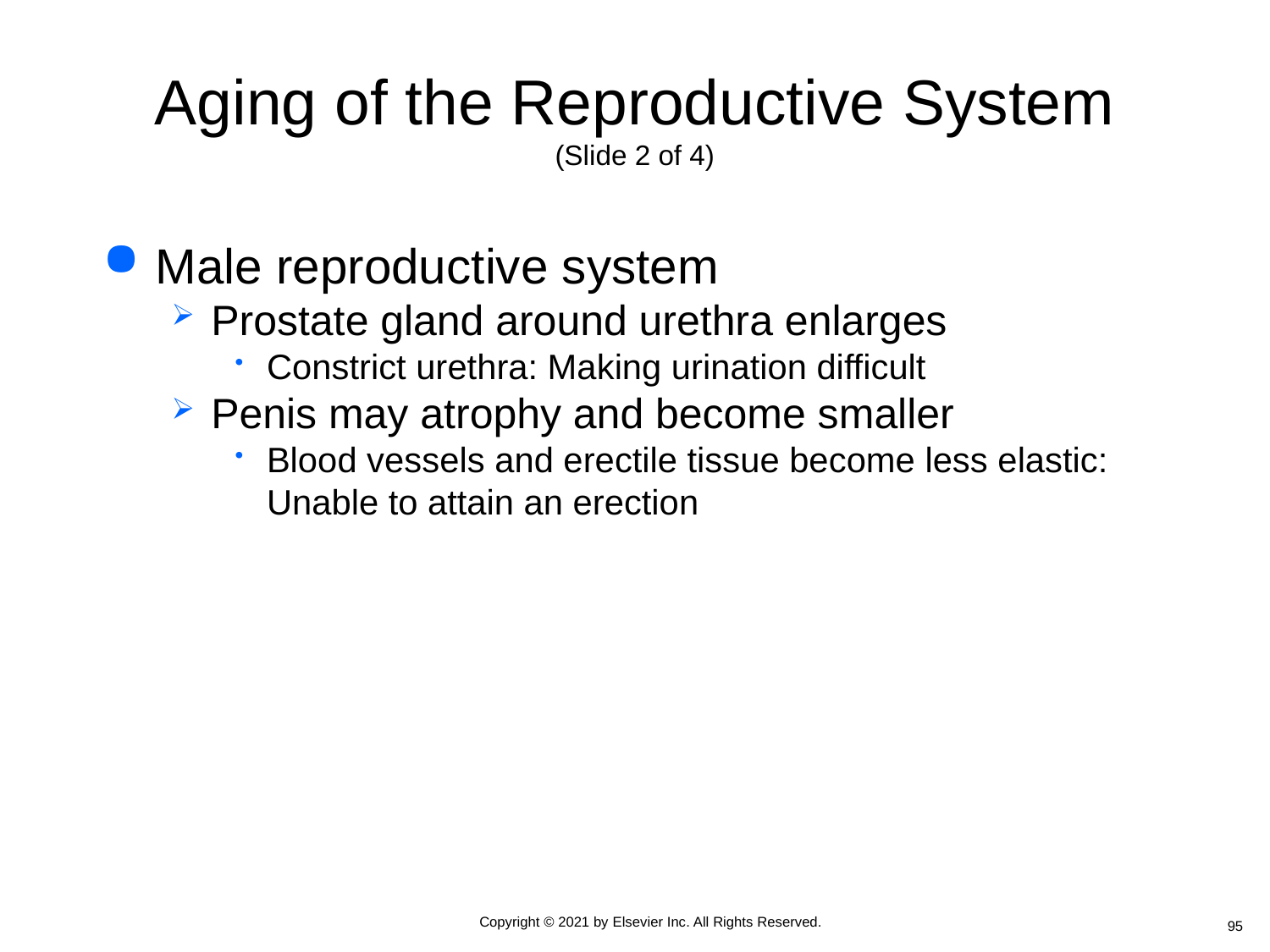

# Aging of the Reproductive System (Slide 2 of 4)
Male reproductive system
Prostate gland around urethra enlarges
Constrict urethra: Making urination difficult
Penis may atrophy and become smaller
Blood vessels and erectile tissue become less elastic: Unable to attain an erection
95